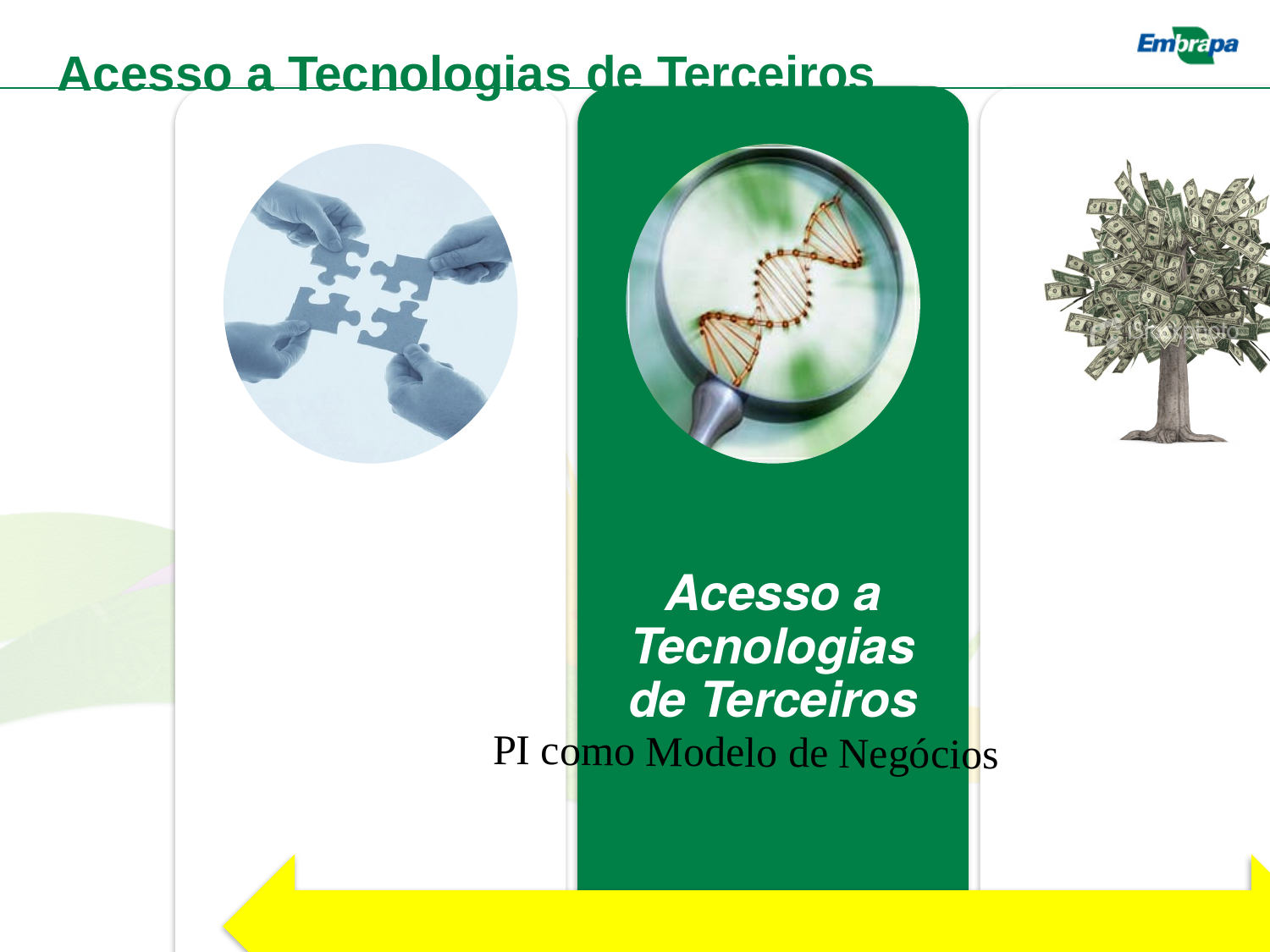

Acesso a Tecnologias de Terceiros
Parcerias
Acesso a Tecnologias de Terceiros
Retorno sobre o Investimento de Pesquisa
PI como Modelo de Negócios